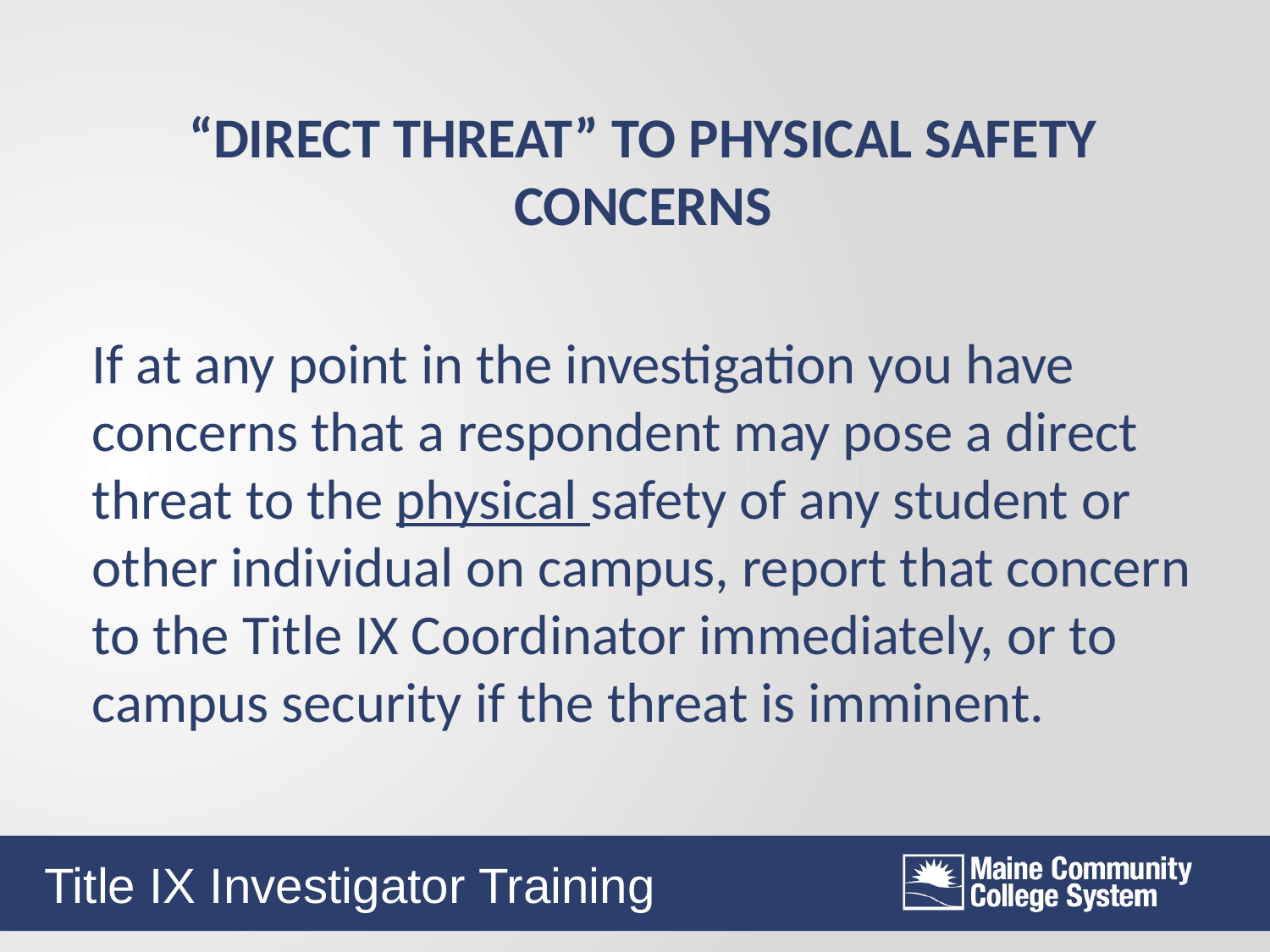

“DIRECT THREAT” TO PHYSICAL SAFETY CONCERNS

If at any point in the investigation you have concerns that a respondent may pose a direct threat to the physical safety of any student or other individual on campus, report that concern to the Title IX Coordinator immediately, or to campus security if the threat is imminent.
Title IX Investigator Training